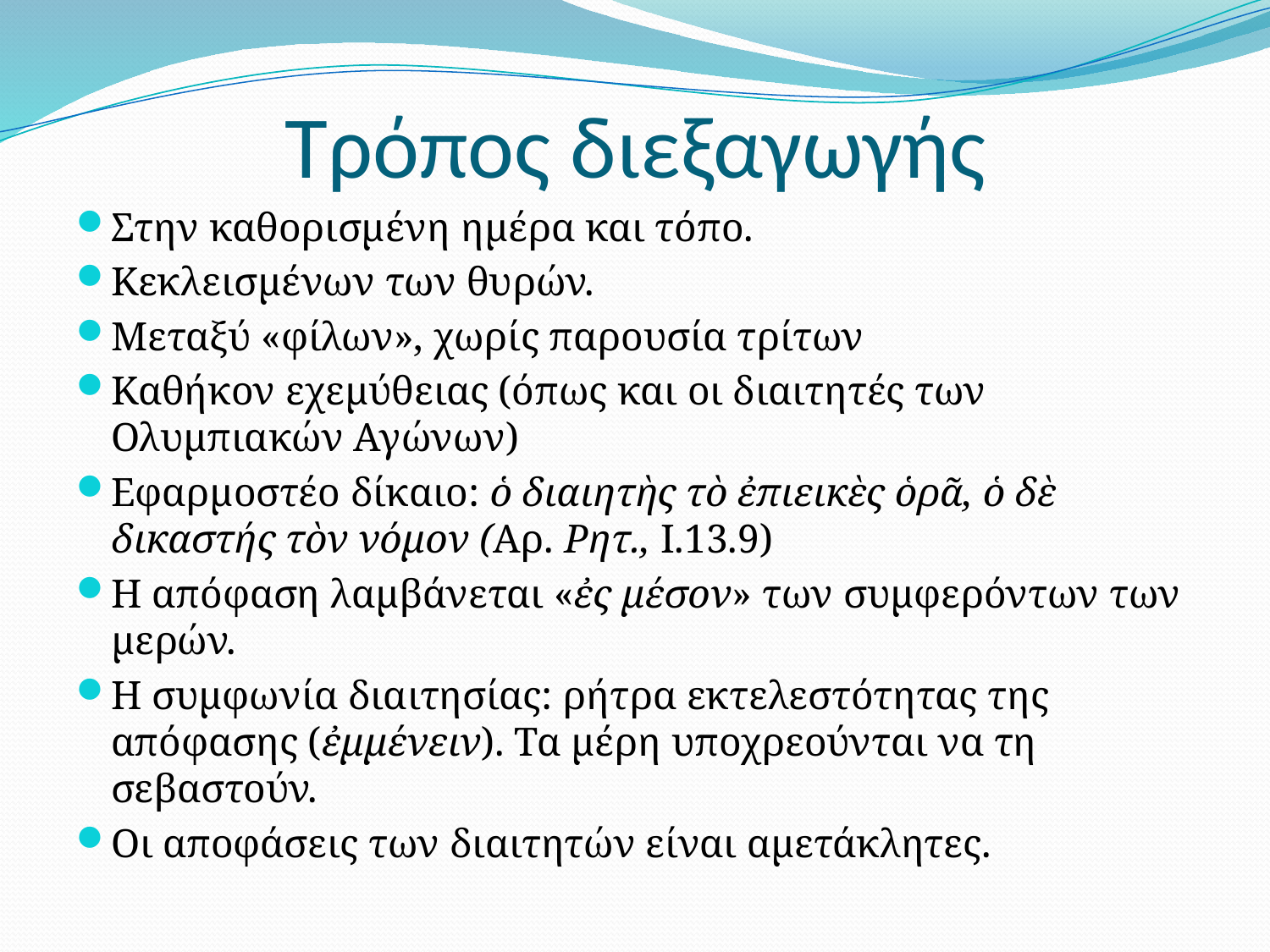

# Τρόπος διεξαγωγής
Στην καθορισμένη ημέρα και τόπο.
Κεκλεισμένων των θυρών.
Μεταξύ «φίλων», χωρίς παρουσία τρίτων
Καθήκον εχεμύθειας (όπως και οι διαιτητές των Ολυμπιακών Αγώνων)
Εφαρμοστέο δίκαιο: ὁ διαιητὴς τὸ ἐπιεικὲς ὁρᾶ, ὁ δὲ δικαστής τὸν νόμον (Αρ. Ρητ., Ι.13.9)
Η απόφαση λαμβάνεται «ἐς μέσον» των συμφερόντων των μερών.
Η συμφωνία διαιτησίας: ρήτρα εκτελεστότητας της απόφασης (ἐμμένειν). Τα μέρη υποχρεούνται να τη σεβαστούν.
Οι αποφάσεις των διαιτητών είναι αμετάκλητες.